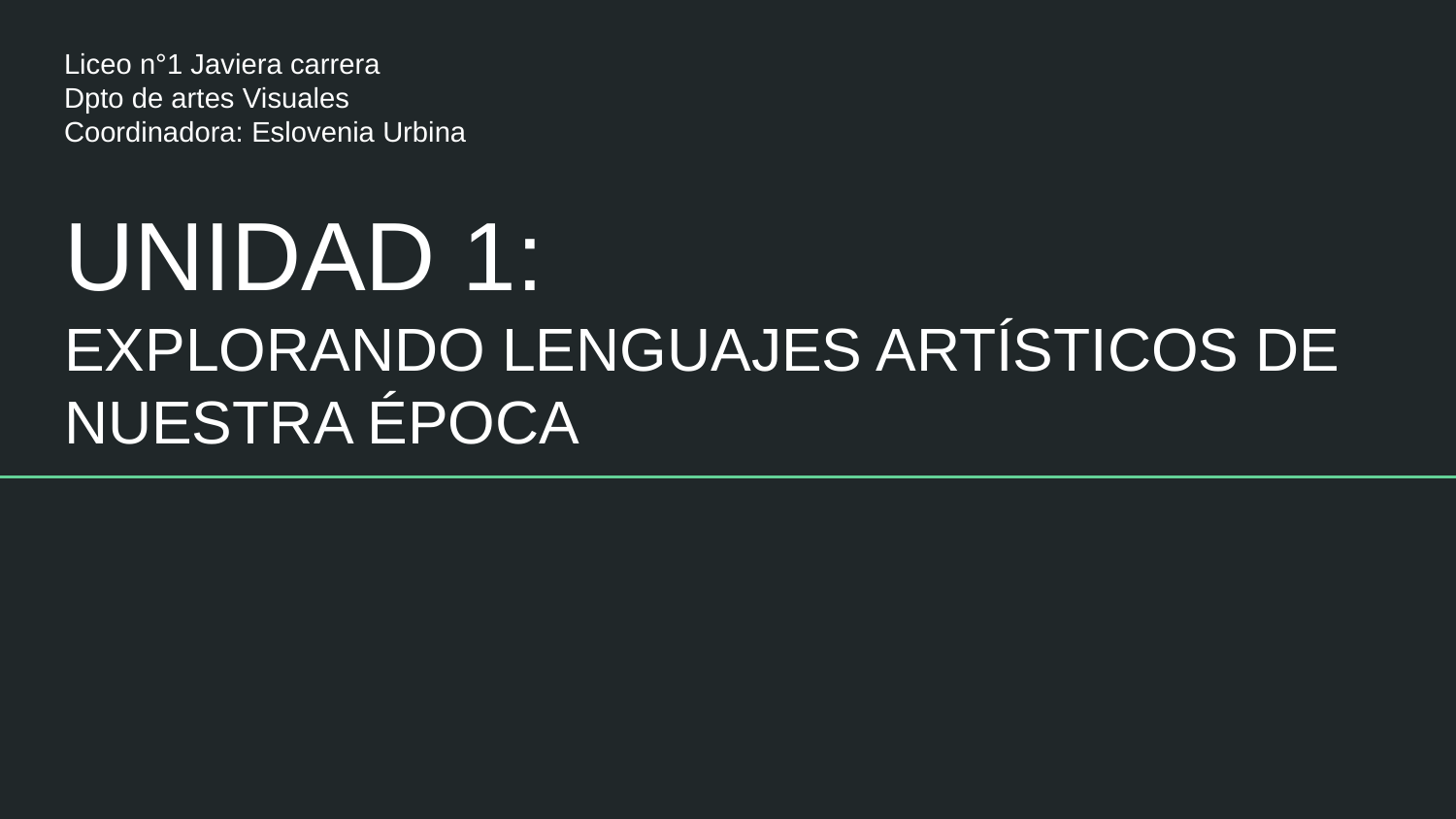

Liceo n°1 Javiera carrera
Dpto de artes Visuales
Coordinadora: Eslovenia Urbina
# UNIDAD 1: EXPLORANDO LENGUAJES ARTÍSTICOS DE NUESTRA ÉPOCA